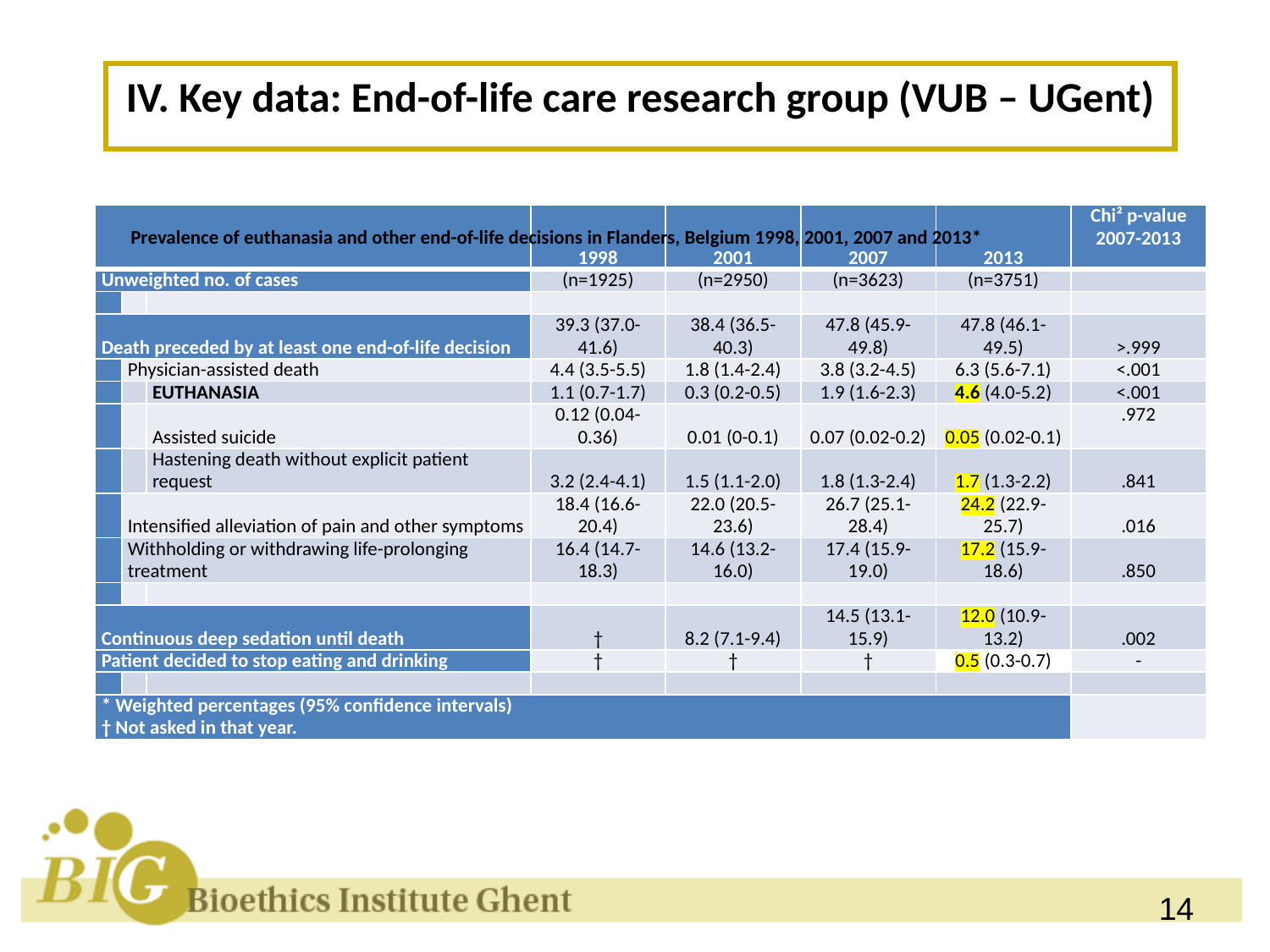

IV. Key data: End-of-life care research group (VUB – UGent)
|  |  |  | 1998 | 2001 | 2007 | 2013 | Chi² p-value 2007-2013 |
| --- | --- | --- | --- | --- | --- | --- | --- |
| Unweighted no. of cases |  |  | (n=1925) | (n=2950) | (n=3623) | (n=3751) |  |
|  |  |  |  |  |  |  |  |
| Death preceded by at least one end-of-life decision |  |  | 39.3 (37.0-41.6) | 38.4 (36.5-40.3) | 47.8 (45.9-49.8) | 47.8 (46.1-49.5) | >.999 |
|  | Physician-assisted death |  | 4.4 (3.5-5.5) | 1.8 (1.4-2.4) | 3.8 (3.2-4.5) | 6.3 (5.6-7.1) | <.001 |
|  |  | EUTHANASIA | 1.1 (0.7-1.7) | 0.3 (0.2-0.5) | 1.9 (1.6-2.3) | 4.6 (4.0-5.2) | <.001 |
|  |  | Assisted suicide | 0.12 (0.04-0.36) | 0.01 (0-0.1) | 0.07 (0.02-0.2) | 0.05 (0.02-0.1) | .972 |
|  |  | Hastening death without explicit patient request | 3.2 (2.4-4.1) | 1.5 (1.1-2.0) | 1.8 (1.3-2.4) | 1.7 (1.3-2.2) | .841 |
|  | Intensified alleviation of pain and other symptoms |  | 18.4 (16.6-20.4) | 22.0 (20.5-23.6) | 26.7 (25.1-28.4) | 24.2 (22.9-25.7) | .016 |
|  | Withholding or withdrawing life-prolonging treatment |  | 16.4 (14.7-18.3) | 14.6 (13.2-16.0) | 17.4 (15.9-19.0) | 17.2 (15.9-18.6) | .850 |
|  |  |  |  |  |  |  |  |
| Continuous deep sedation until death |  |  | † | 8.2 (7.1-9.4) | 14.5 (13.1-15.9) | 12.0 (10.9-13.2) | .002 |
| Patient decided to stop eating and drinking |  |  | † | † | † | 0.5 (0.3-0.7) | - |
|  |  |  |  |  |  |  |  |
| \* Weighted percentages (95% confidence intervals) † Not asked in that year. |  |  |  |  |  |  |  |
Prevalence of euthanasia and other end-of-life decisions in Flanders, Belgium 1998, 2001, 2007 and 2013*
14